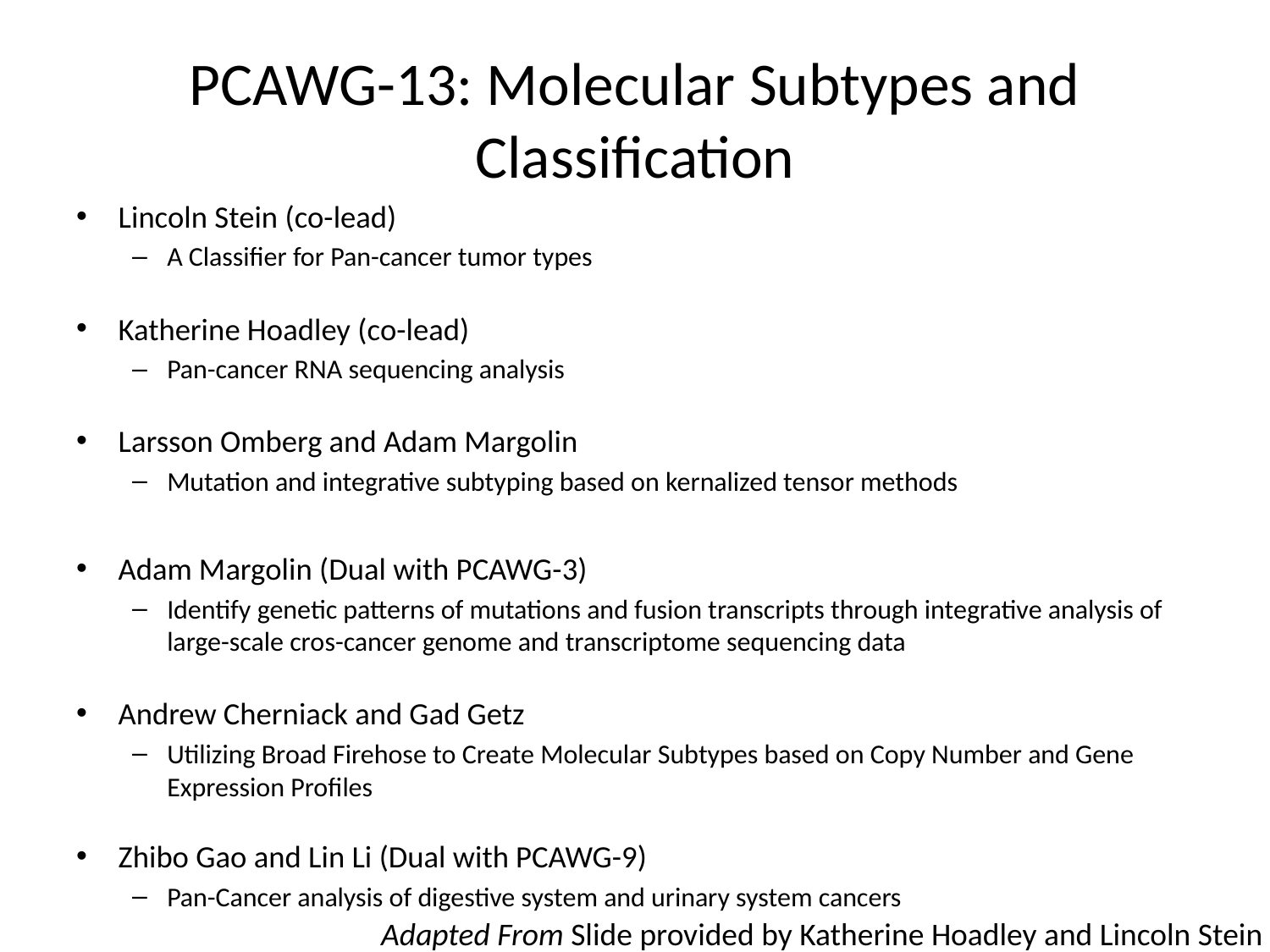

# PCAWG-13: Molecular Subtypes and Classification
Lincoln Stein (co-lead)
A Classifier for Pan-cancer tumor types

Katherine Hoadley (co-lead)
Pan-cancer RNA sequencing analysis

Larsson Omberg and Adam Margolin
Mutation and integrative subtyping based on kernalized tensor methods

Adam Margolin (Dual with PCAWG-3)
Identify genetic patterns of mutations and fusion transcripts through integrative analysis of large-scale cros-cancer genome and transcriptome sequencing data

Andrew Cherniack and Gad Getz
Utilizing Broad Firehose to Create Molecular Subtypes based on Copy Number and Gene Expression Profiles

Zhibo Gao and Lin Li (Dual with PCAWG-9)
Pan-Cancer analysis of digestive system and urinary system cancers

Adapted From Slide provided by Katherine Hoadley and Lincoln Stein